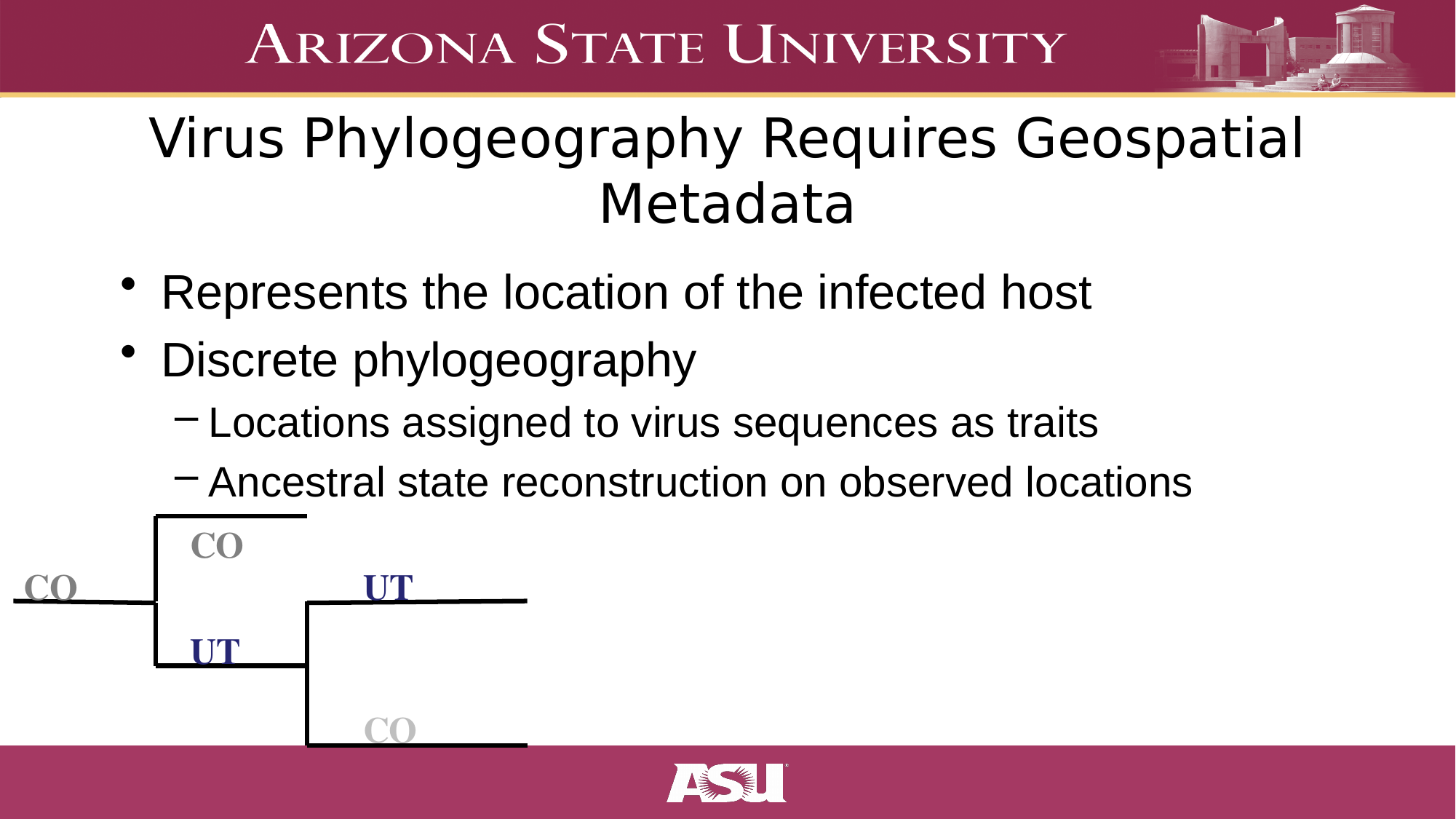

# Virus Phylogeography Requires Geospatial Metadata
Represents the location of the infected host
Discrete phylogeography
Locations assigned to virus sequences as traits
Ancestral state reconstruction on observed locations
CO
CO
UT
UT
CO